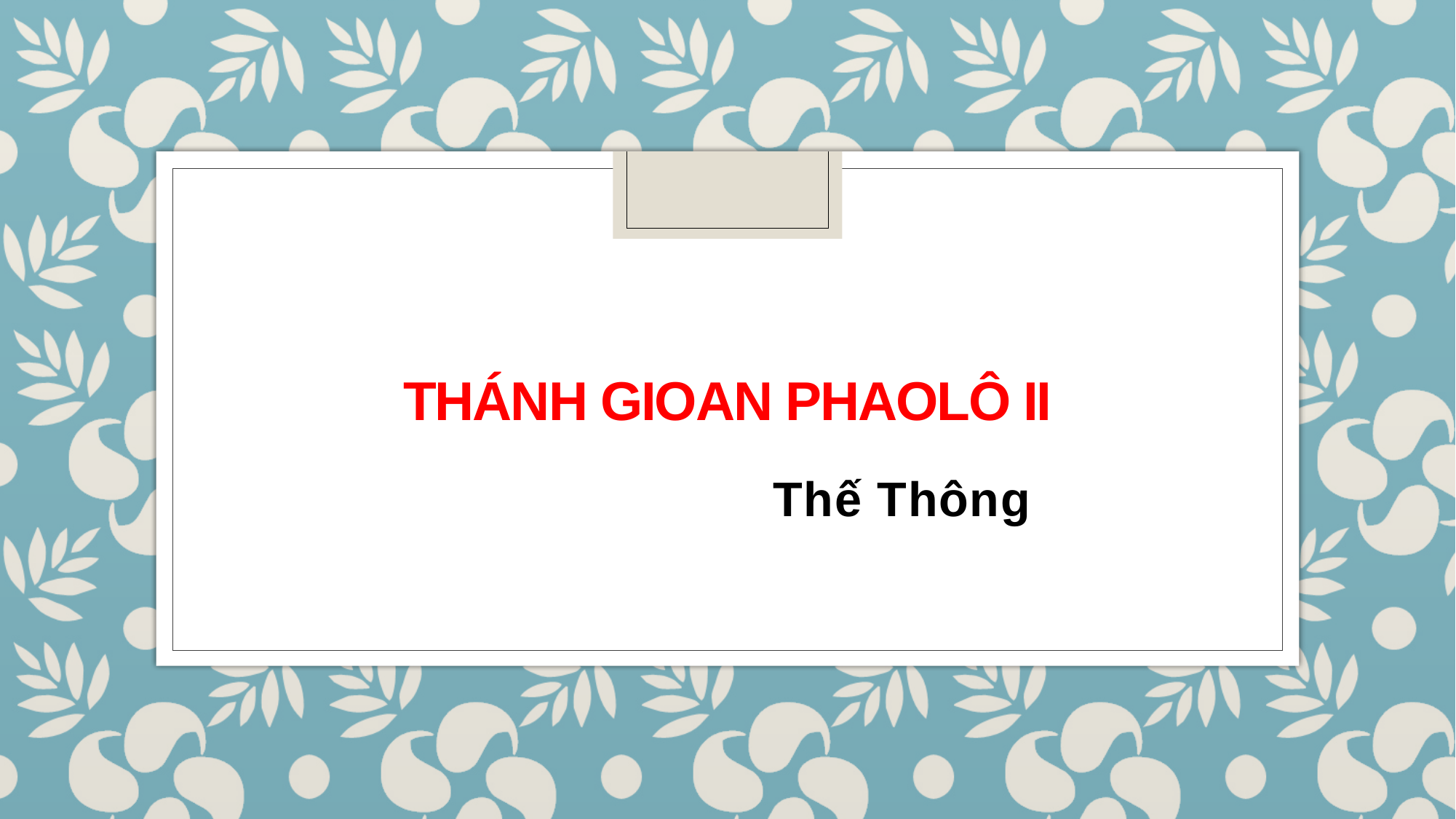

# THÁNH GIOAN PHAOLÔ II
Thế Thông